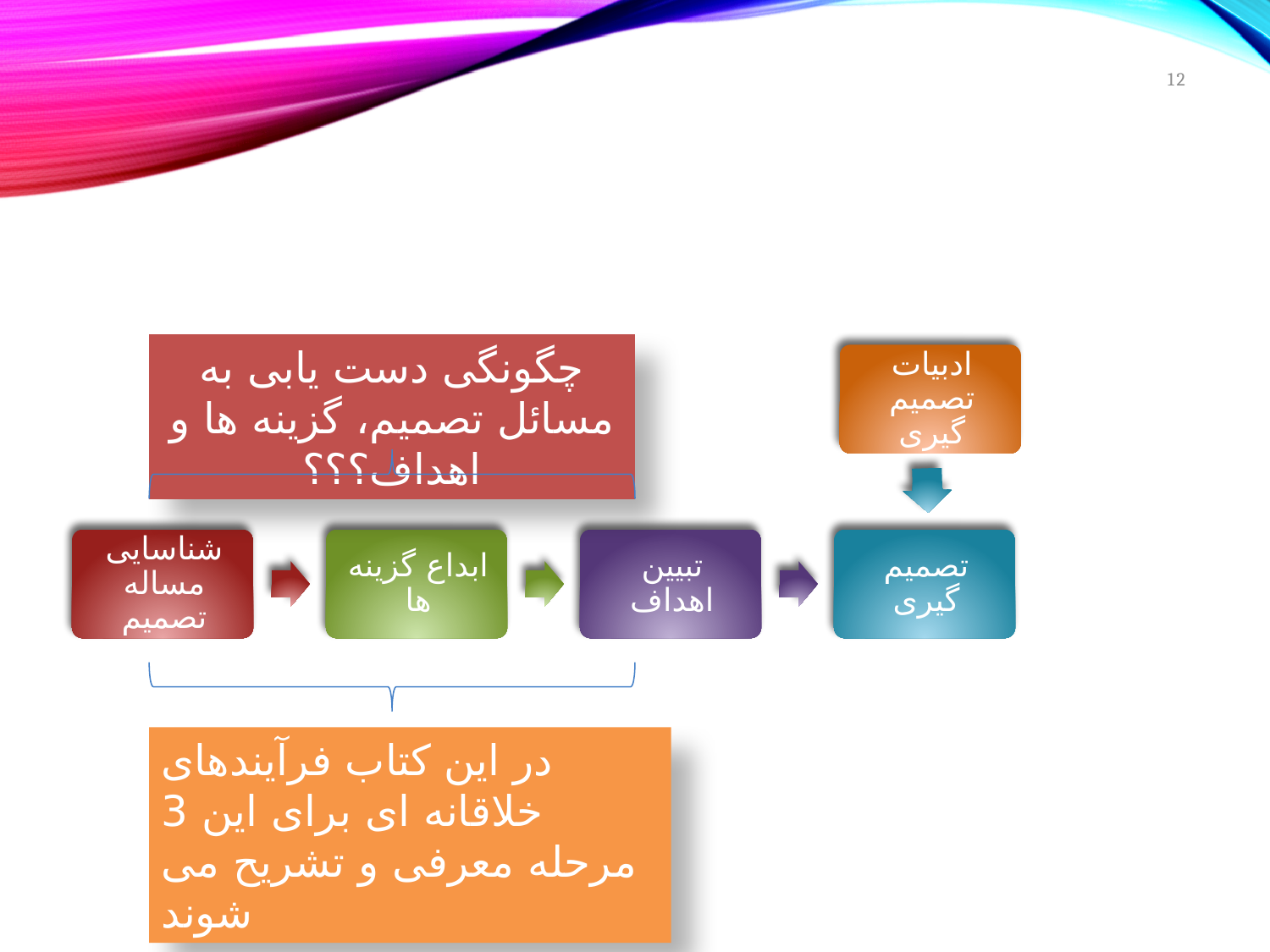

12
#

شناسایی مساله تصمیم

ابداع گزینه ها

تبیین اهداف

تصمیم گیری

ادبیات تصمیم گیری
چگونگی دست یابی به مسائل تصمیم، گزینه ها و اهداف؟؟؟

در این کتاب فرآیندهای خلاقانه ای برای این 3 مرحله معرفی و تشریح می شوند